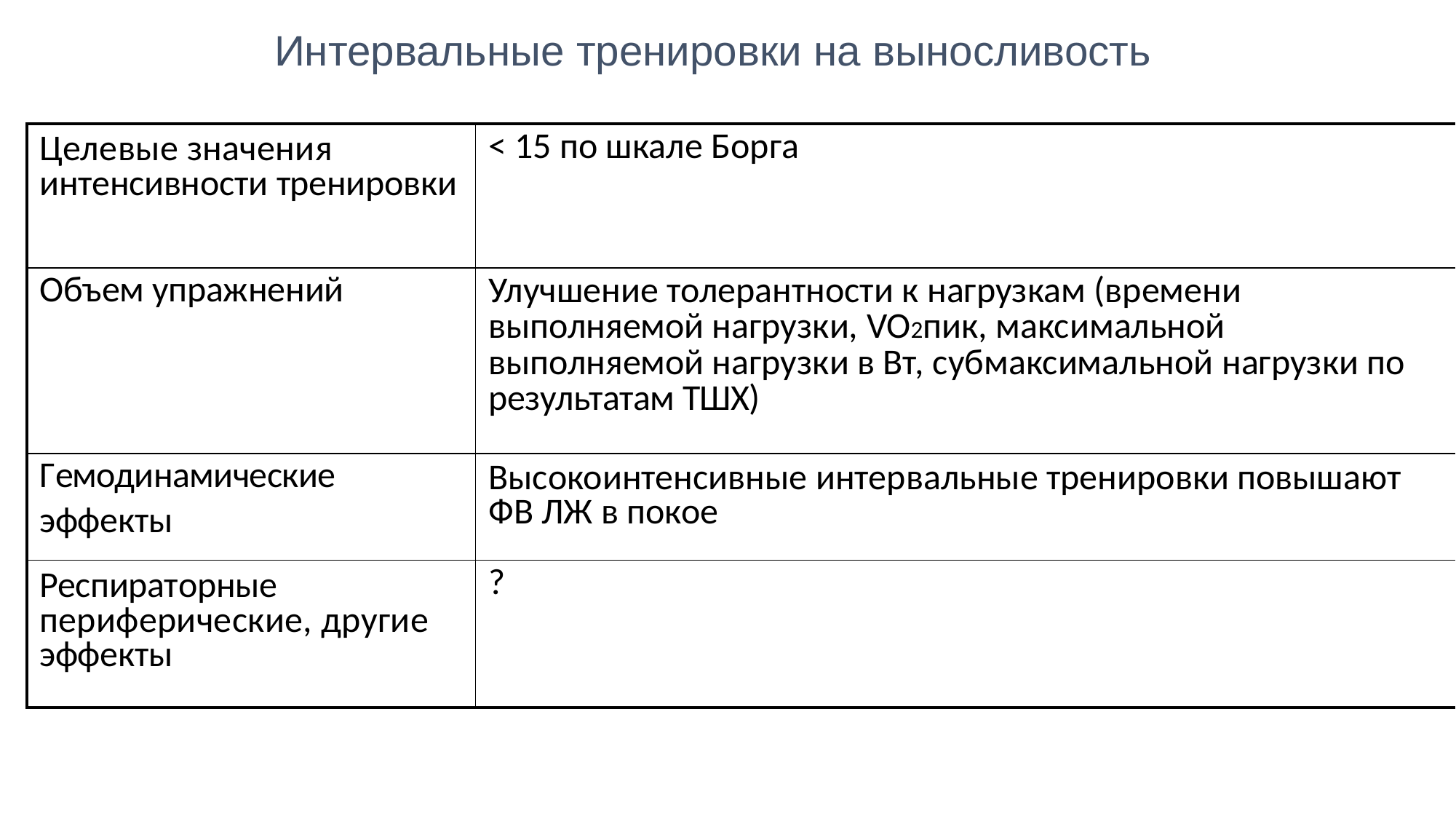

Интервальные тренировки на выносливость
| Целевые значения интенсивности тренировки | < 15 по шкале Борга |
| --- | --- |
| Объем упражнений | Улучшение толерантности к нагрузкам (времени выполняемой нагрузки, VO2пик, максимальной выполняемой нагрузки в Вт, субмаксимальной нагрузки по результатам ТШХ) |
| Гемодинамические эффекты | Высокоинтенсивные интервальные тренировки повышают ФВ ЛЖ в покое |
| Респираторные периферические, другие эффекты | ? |